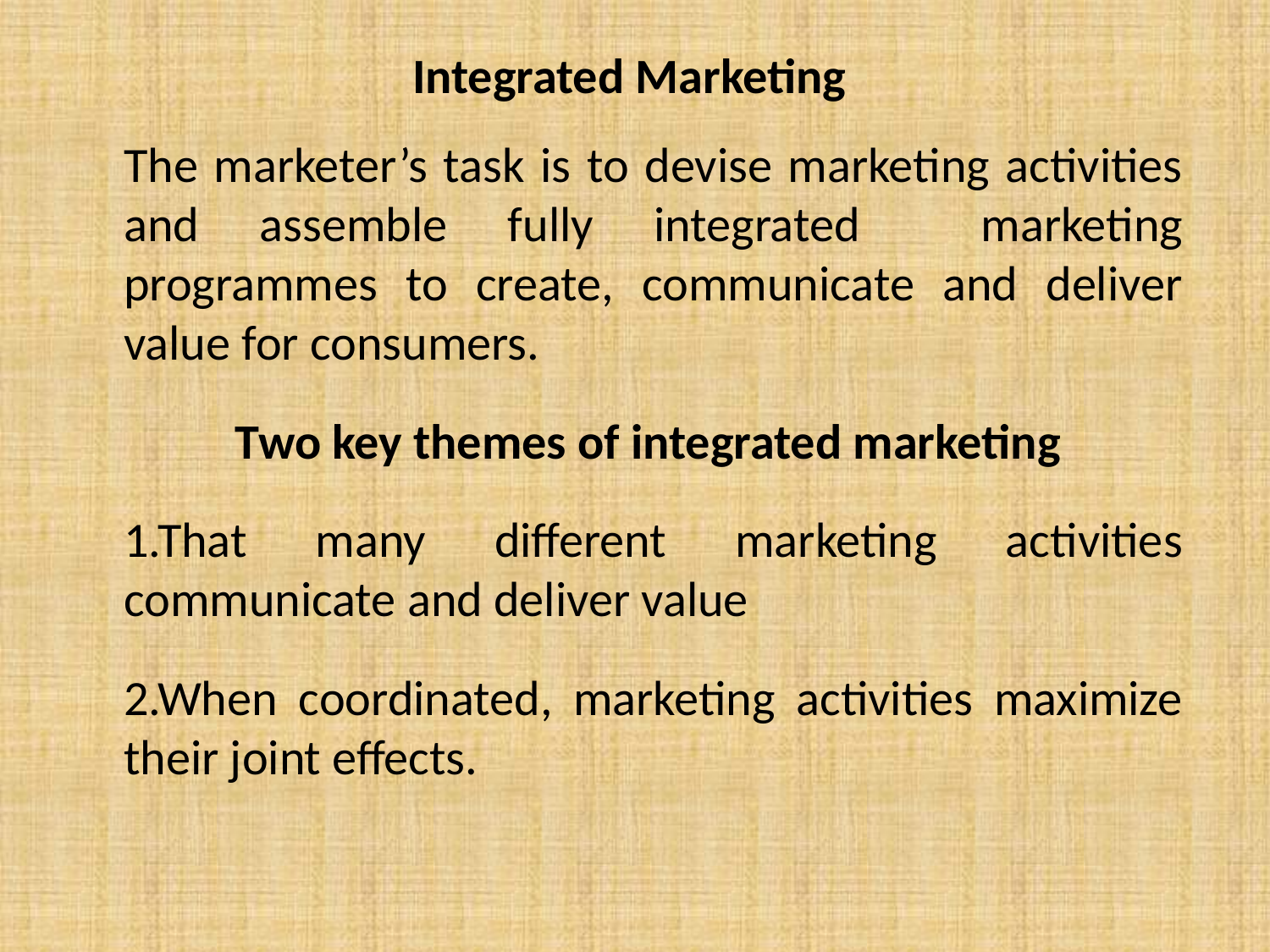

# Integrated Marketing
	The marketer’s task is to devise marketing activities and assemble fully integrated  marketing programmes to create, communicate and deliver value for consumers.

	Two key themes of integrated marketing

	1.That many different marketing activities communicate and deliver value

	2.When coordinated, marketing activities maximize their joint effects.